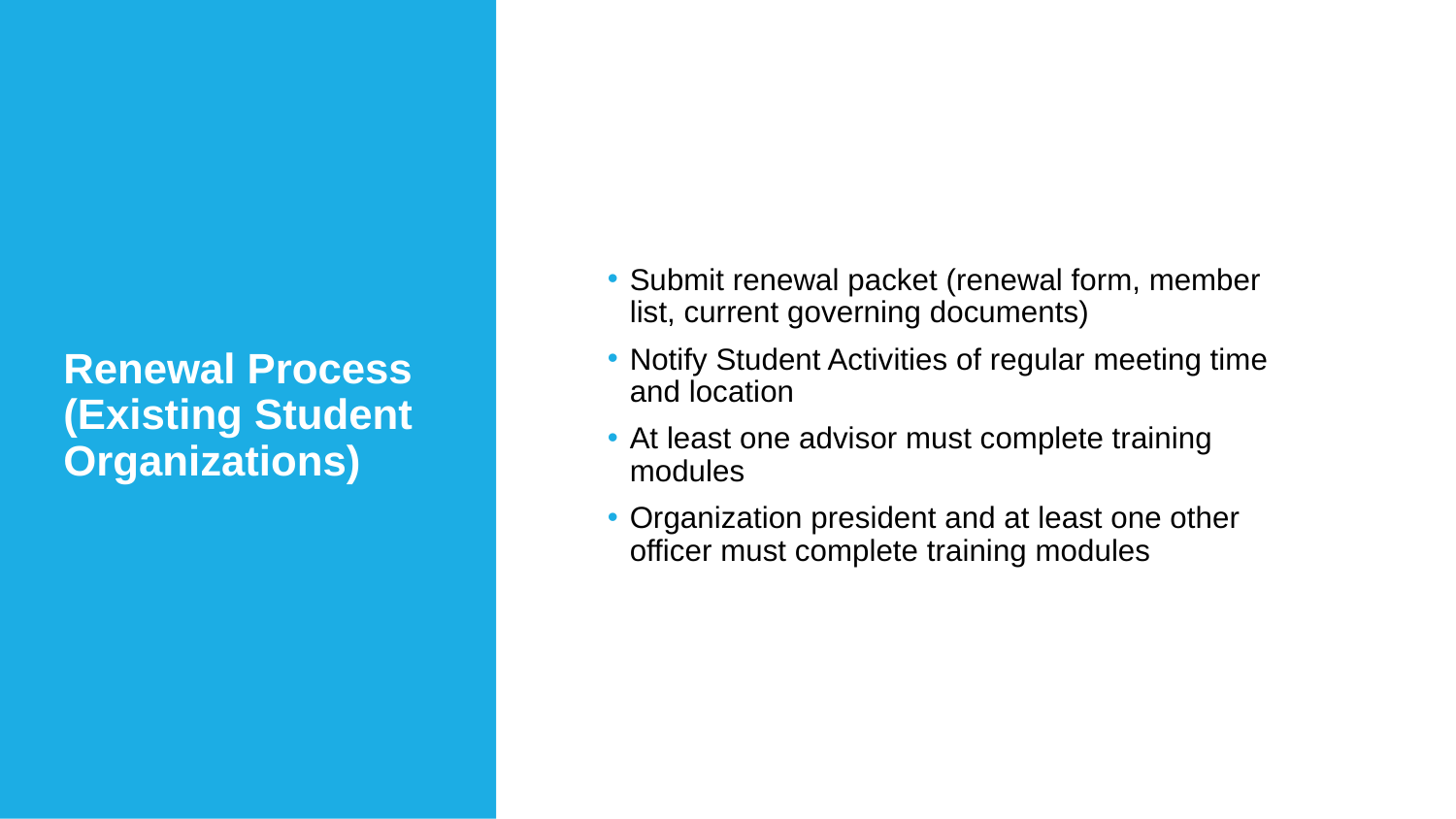

# Renewal Process (Existing Student Organizations)
Submit renewal packet (renewal form, member list, current governing documents)
Notify Student Activities of regular meeting time and location
At least one advisor must complete training modules
Organization president and at least one other officer must complete training modules